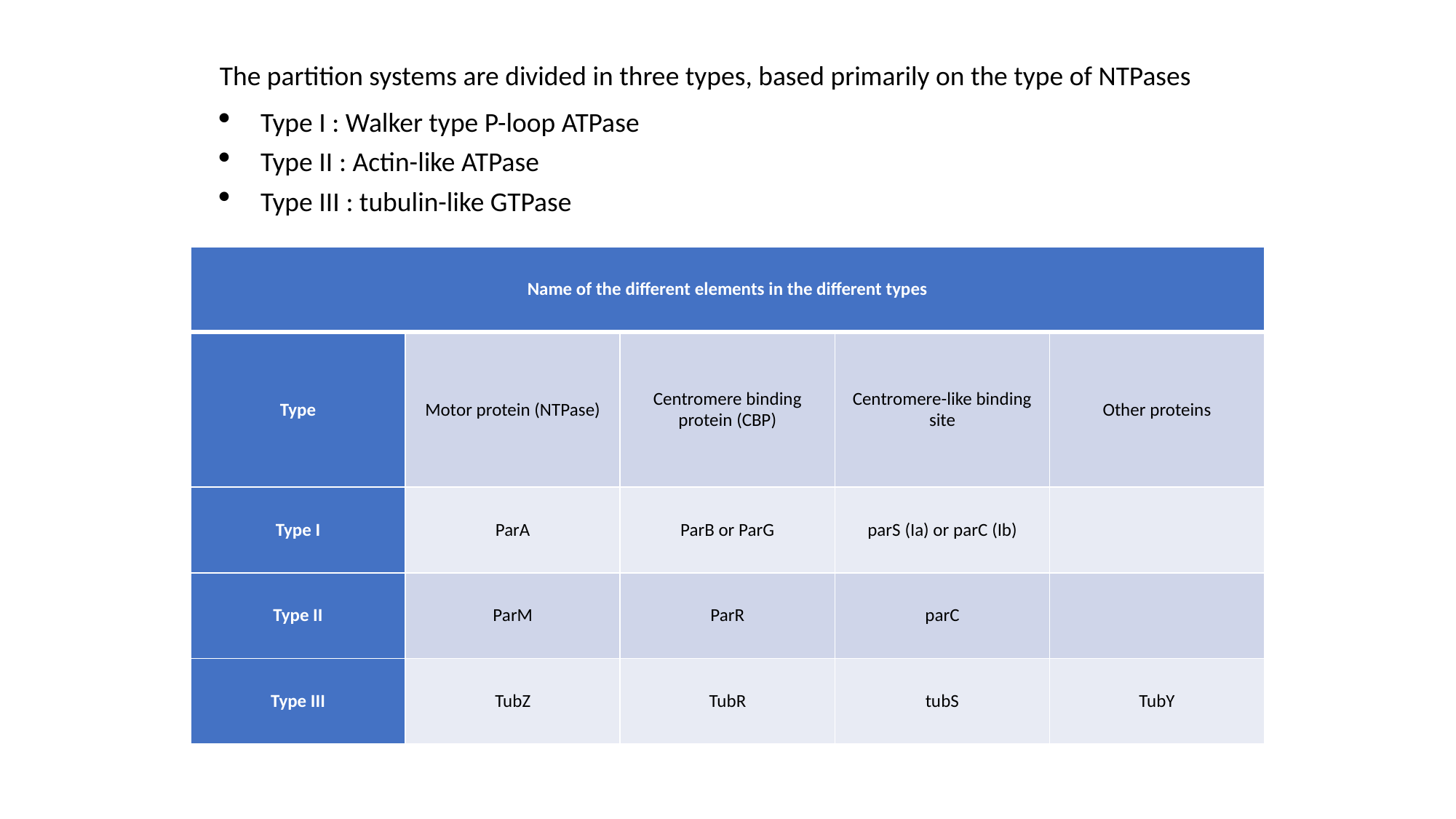

The partition systems are divided in three types, based primarily on the type of NTPases
Type I : Walker type P-loop ATPase
Type II : Actin-like ATPase
Type III : tubulin-like GTPase
| Name of the different elements in the different types |  |  |  |  |
| --- | --- | --- | --- | --- |
| Type | Motor protein (NTPase) | Centromere binding protein (CBP) | Centromere-like binding site | Other proteins |
| Type I | ParA | ParB or ParG | parS (Ia) or parC (Ib) |  |
| Type II | ParM | ParR | parC |  |
| Type III | TubZ | TubR | tubS | TubY |